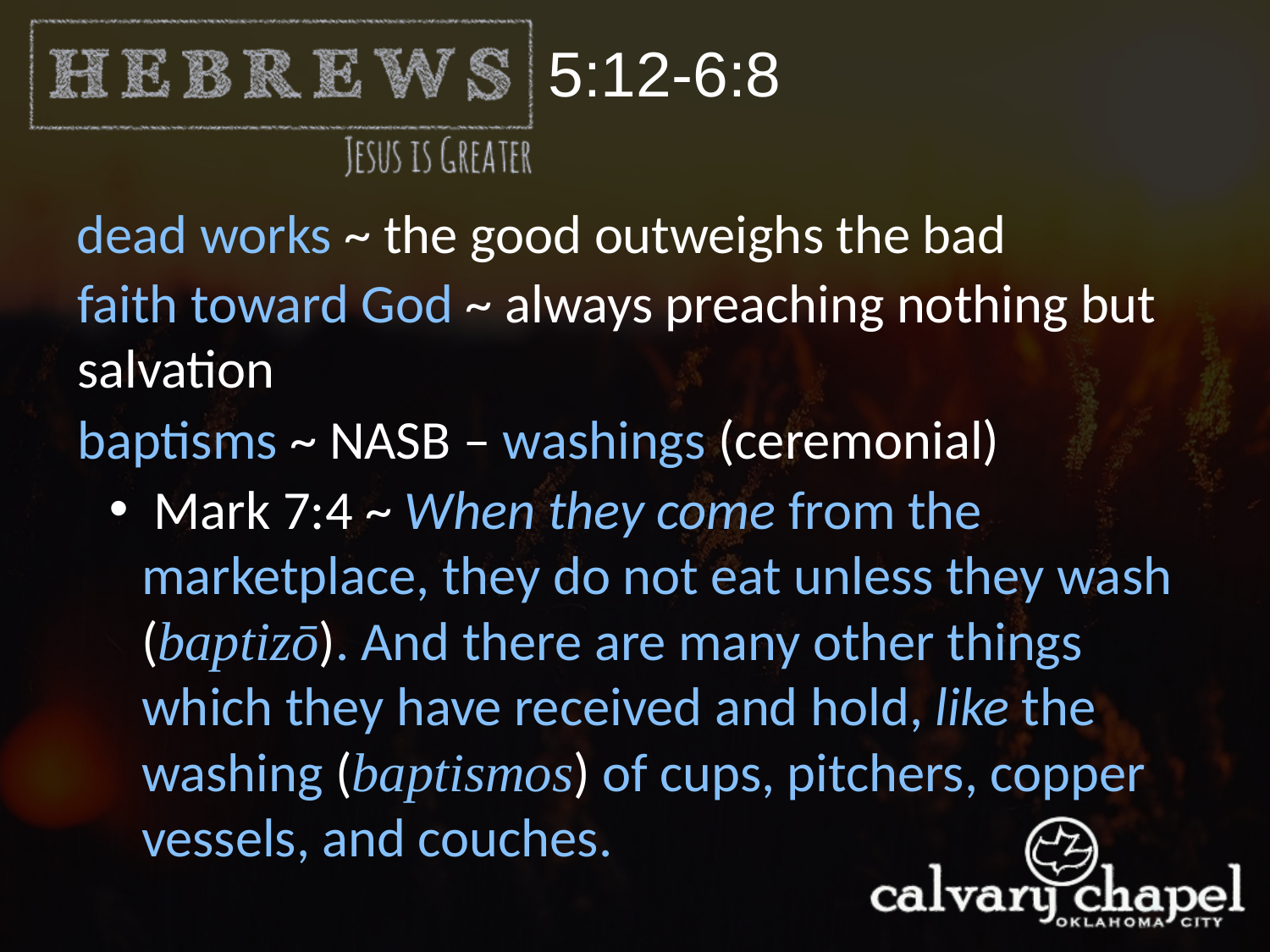

5:12-6:8
dead works ~ the good outweighs the bad
faith toward God ~ always preaching nothing but salvation
baptisms ~ NASB – washings (ceremonial)
 Mark 7:4 ~ When they come from the marketplace, they do not eat unless they wash (baptizō). And there are many other things which they have received and hold, like the washing (baptismos) of cups, pitchers, copper vessels, and couches.